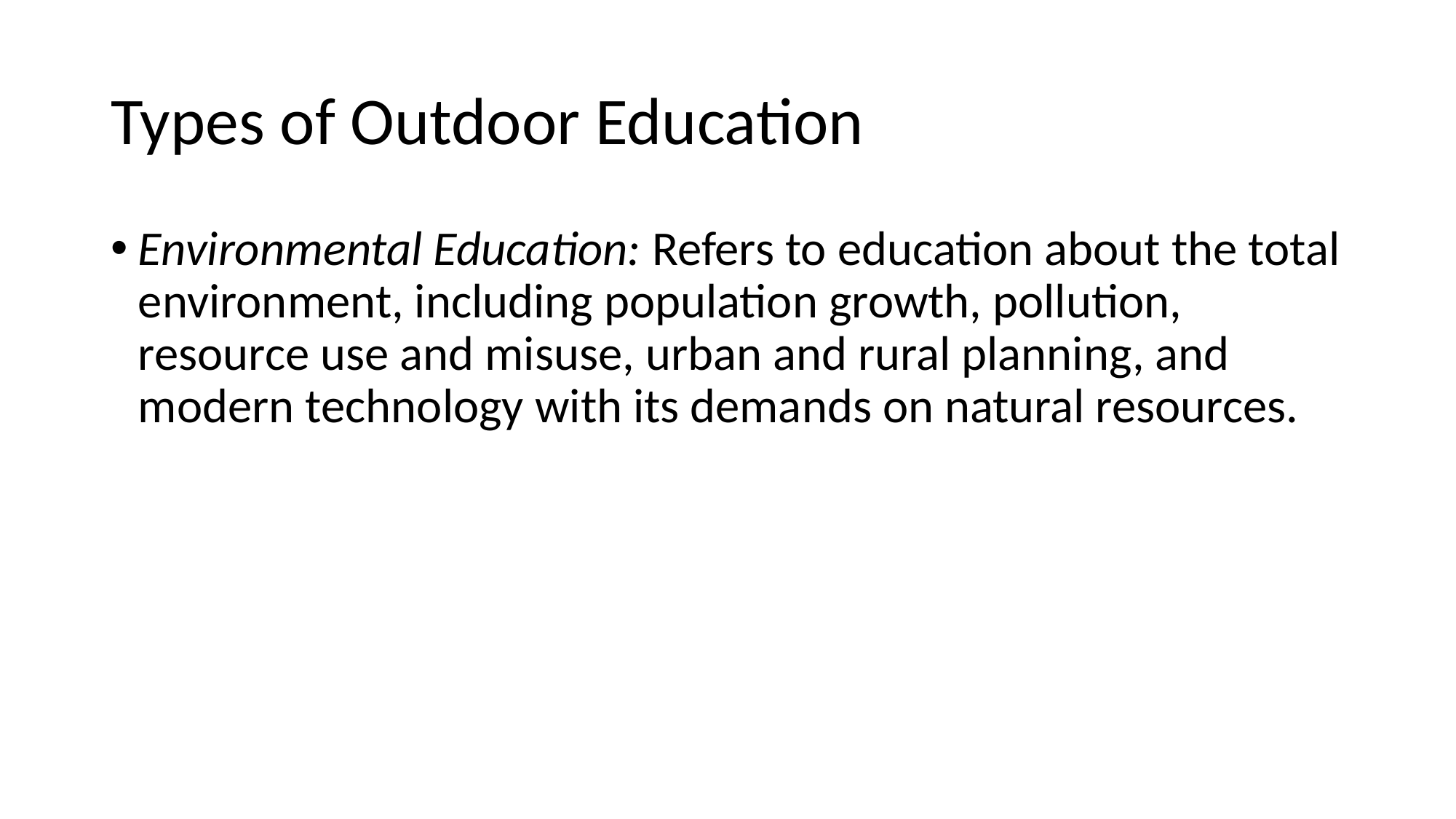

# Types of Outdoor Education
Environmental Education: Refers to education about the total environment, including population growth, pollution, resource use and misuse, urban and rural planning, and modern technology with its demands on natural resources.